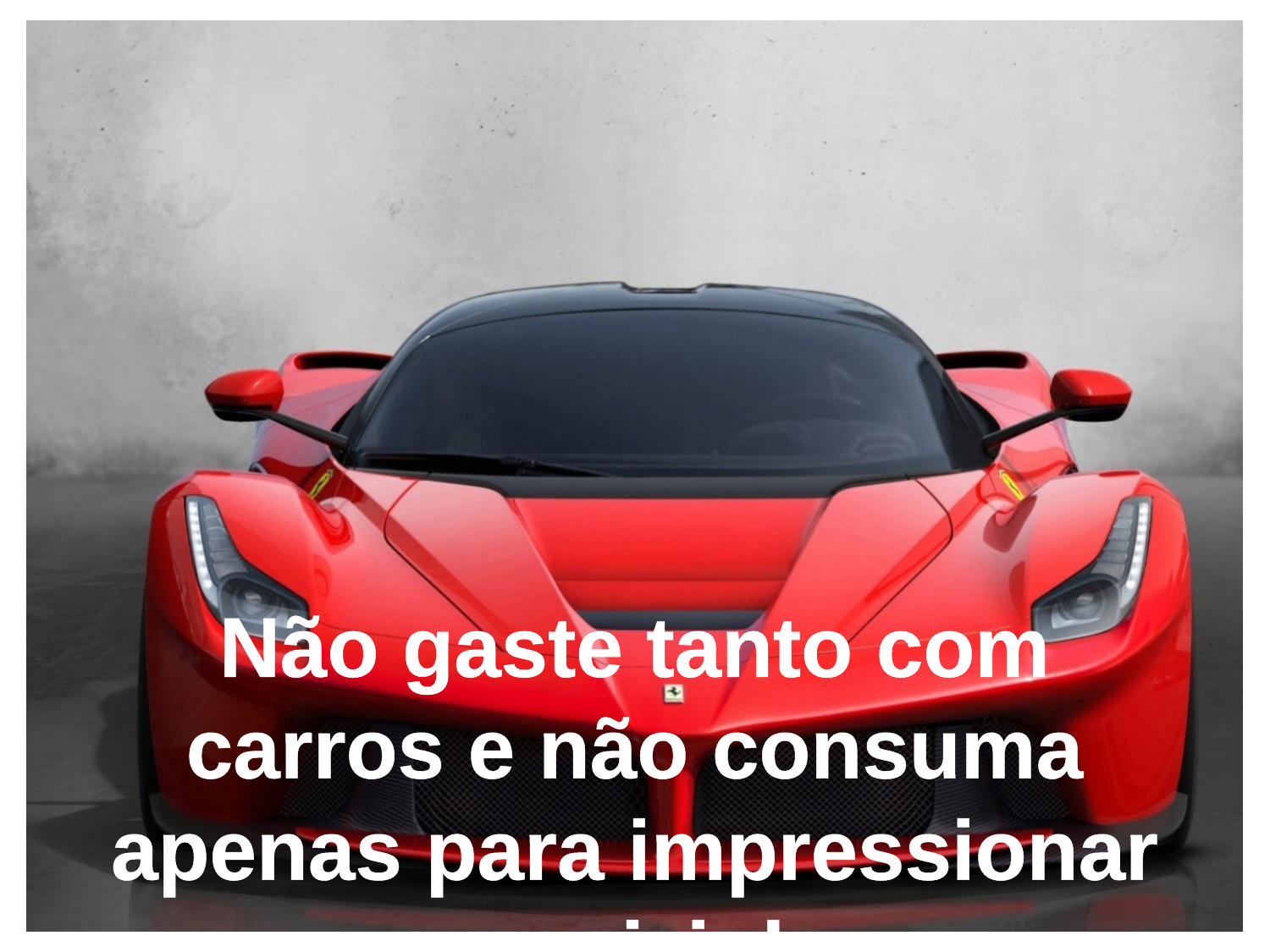

Não gaste tanto com carros e não consuma apenas para impressionar seu vizinho